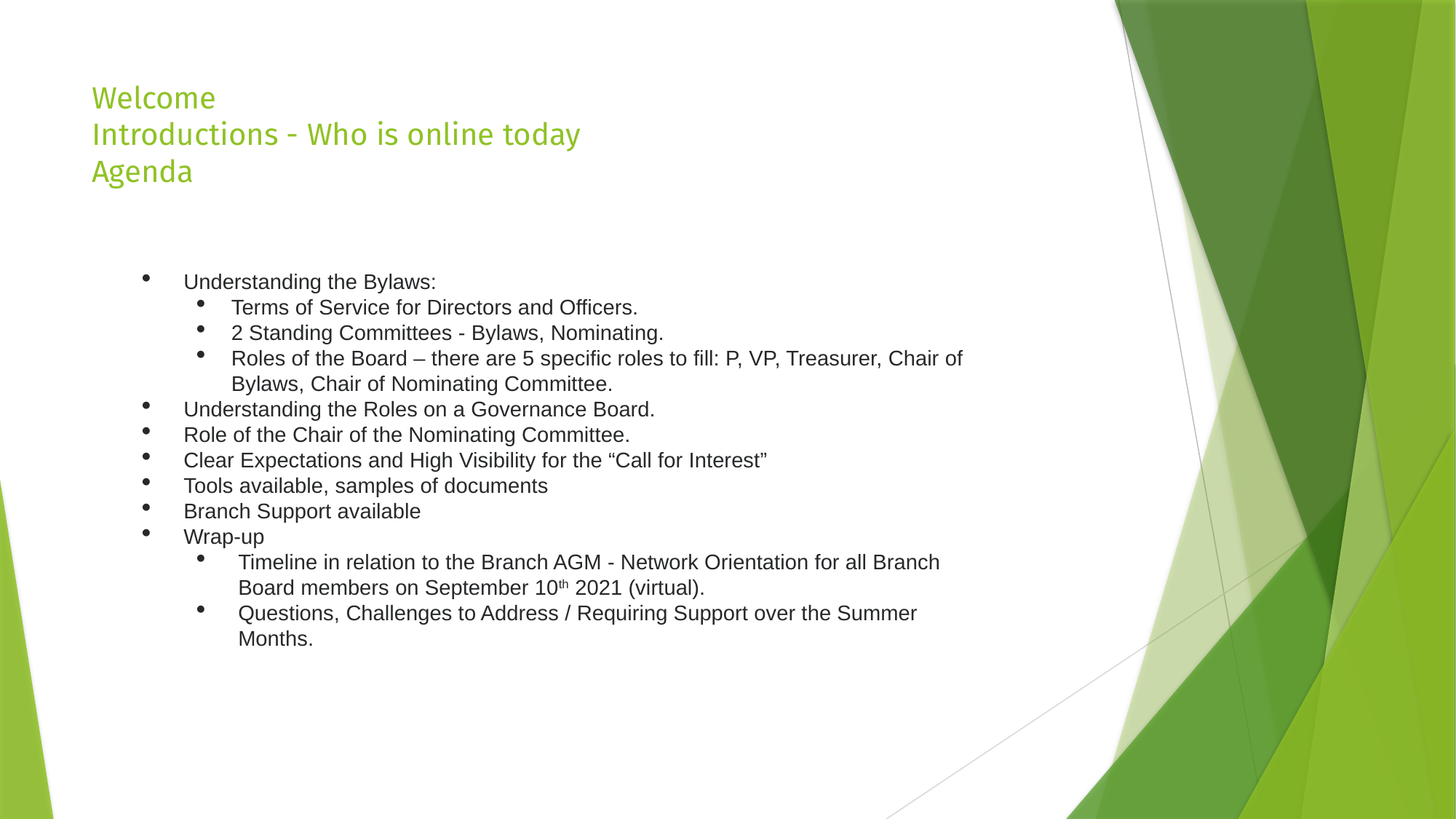

# Welcome Introductions - Who is online today Agenda
Understanding the Bylaws:
Terms of Service for Directors and Officers.
2 Standing Committees - Bylaws, Nominating.
Roles of the Board – there are 5 specific roles to fill: P, VP, Treasurer, Chair of Bylaws, Chair of Nominating Committee.
Understanding the Roles on a Governance Board.
Role of the Chair of the Nominating Committee.
Clear Expectations and High Visibility for the “Call for Interest”
Tools available, samples of documents
Branch Support available
Wrap-up
Timeline in relation to the Branch AGM - Network Orientation for all Branch Board members on September 10th 2021 (virtual).
Questions, Challenges to Address / Requiring Support over the Summer Months.